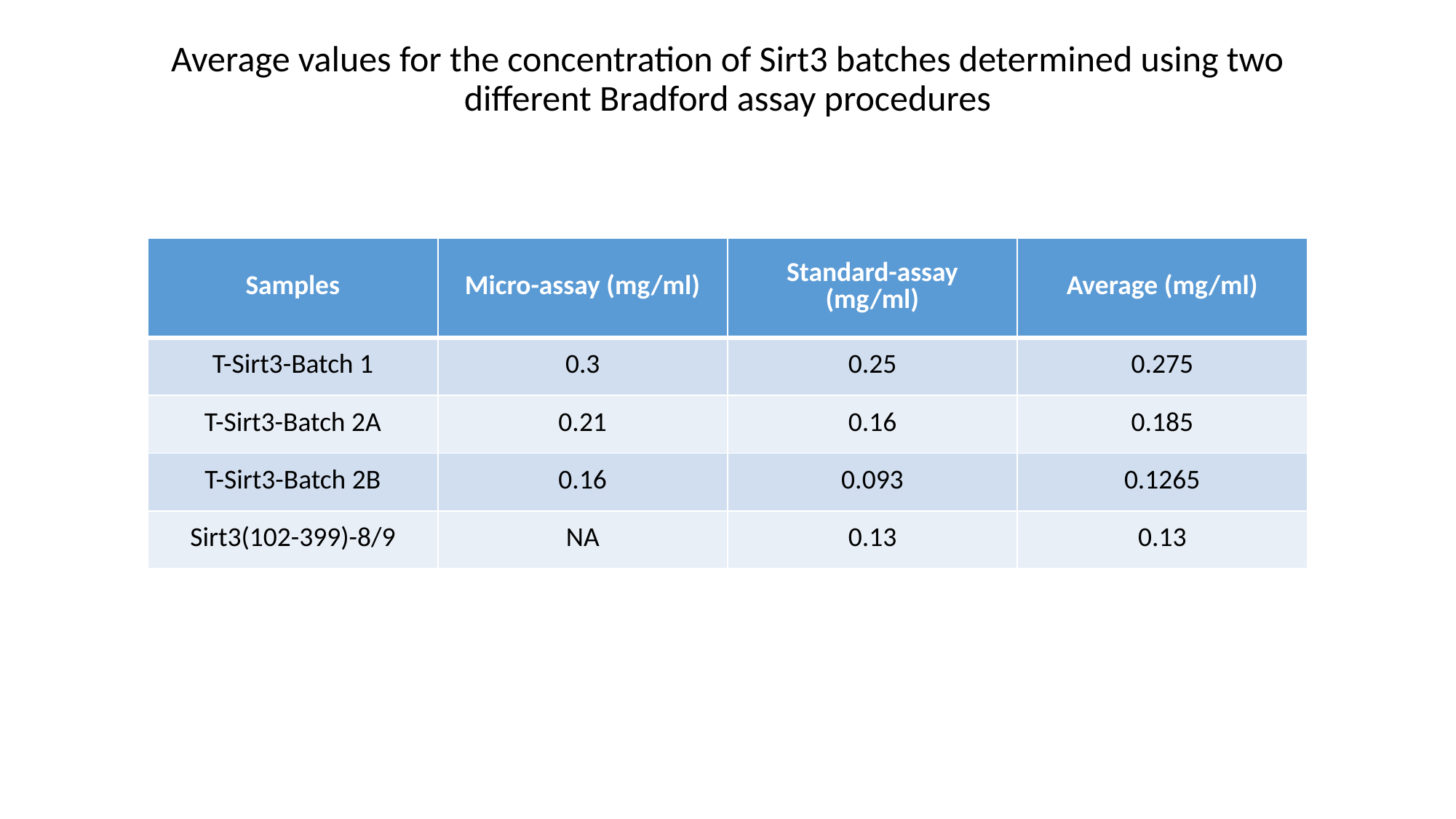

# Average values for the concentration of Sirt3 batches determined using two different Bradford assay procedures
| Samples | Micro-assay (mg/ml) | Standard-assay (mg/ml) | Average (mg/ml) |
| --- | --- | --- | --- |
| T-Sirt3-Batch 1 | 0.3 | 0.25 | 0.275 |
| T-Sirt3-Batch 2A | 0.21 | 0.16 | 0.185 |
| T-Sirt3-Batch 2B | 0.16 | 0.093 | 0.1265 |
| Sirt3(102-399)-8/9 | NA | 0.13 | 0.13 |